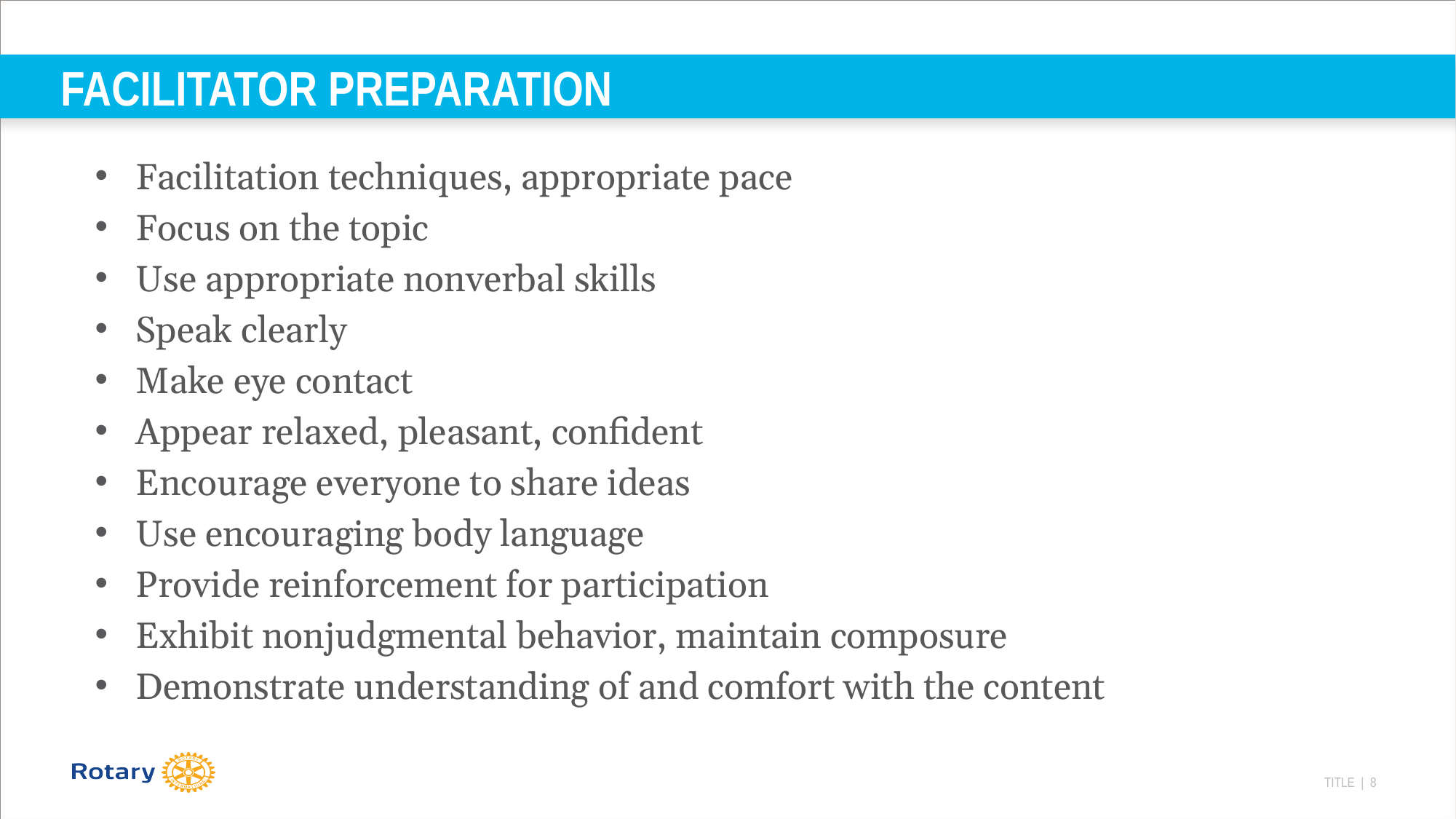

# FACILITATOR PREPARATION
Facilitation techniques, appropriate pace
Focus on the topic
Use appropriate nonverbal skills
Speak clearly
Make eye contact
Appear relaxed, pleasant, confident
Encourage everyone to share ideas
Use encouraging body language
Provide reinforcement for participation
Exhibit nonjudgmental behavior, maintain composure
Demonstrate understanding of and comfort with the content